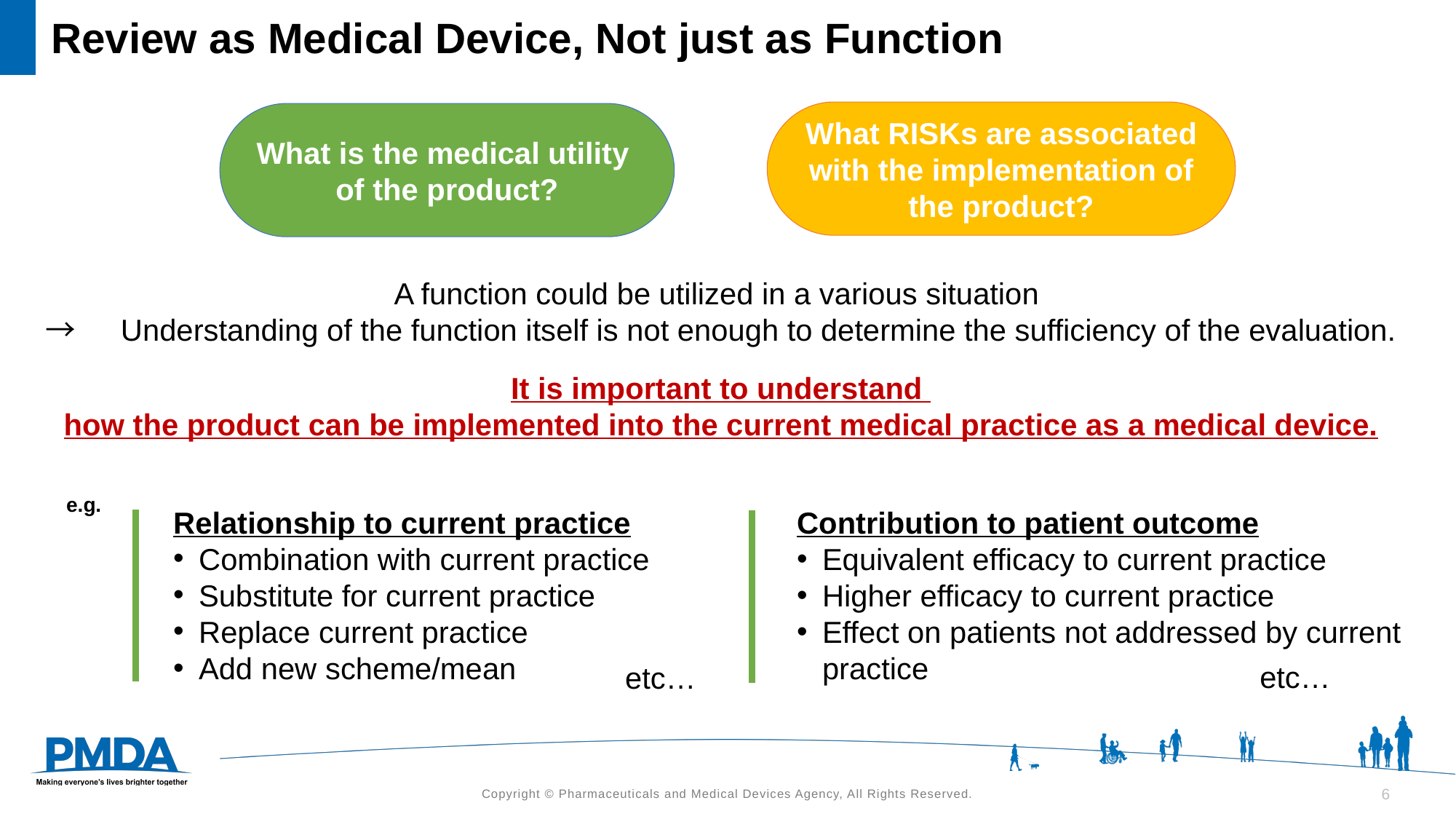

Review as Medical Device, Not just as Function
What RISKs are associated with the implementation of the product?
What is the medical utility
of the product?
A function could be utilized in a various situation
→　Understanding of the function itself is not enough to determine the sufficiency of the evaluation.

It is important to understand
how the product can be implemented into the current medical practice as a medical device.
e.g.
Contribution to patient outcome
Equivalent efficacy to current practice
Higher efficacy to current practice
Effect on patients not addressed by current practice
Relationship to current practice
Combination with current practice
Substitute for current practice
Replace current practice
Add new scheme/mean
etc…
etc…
6